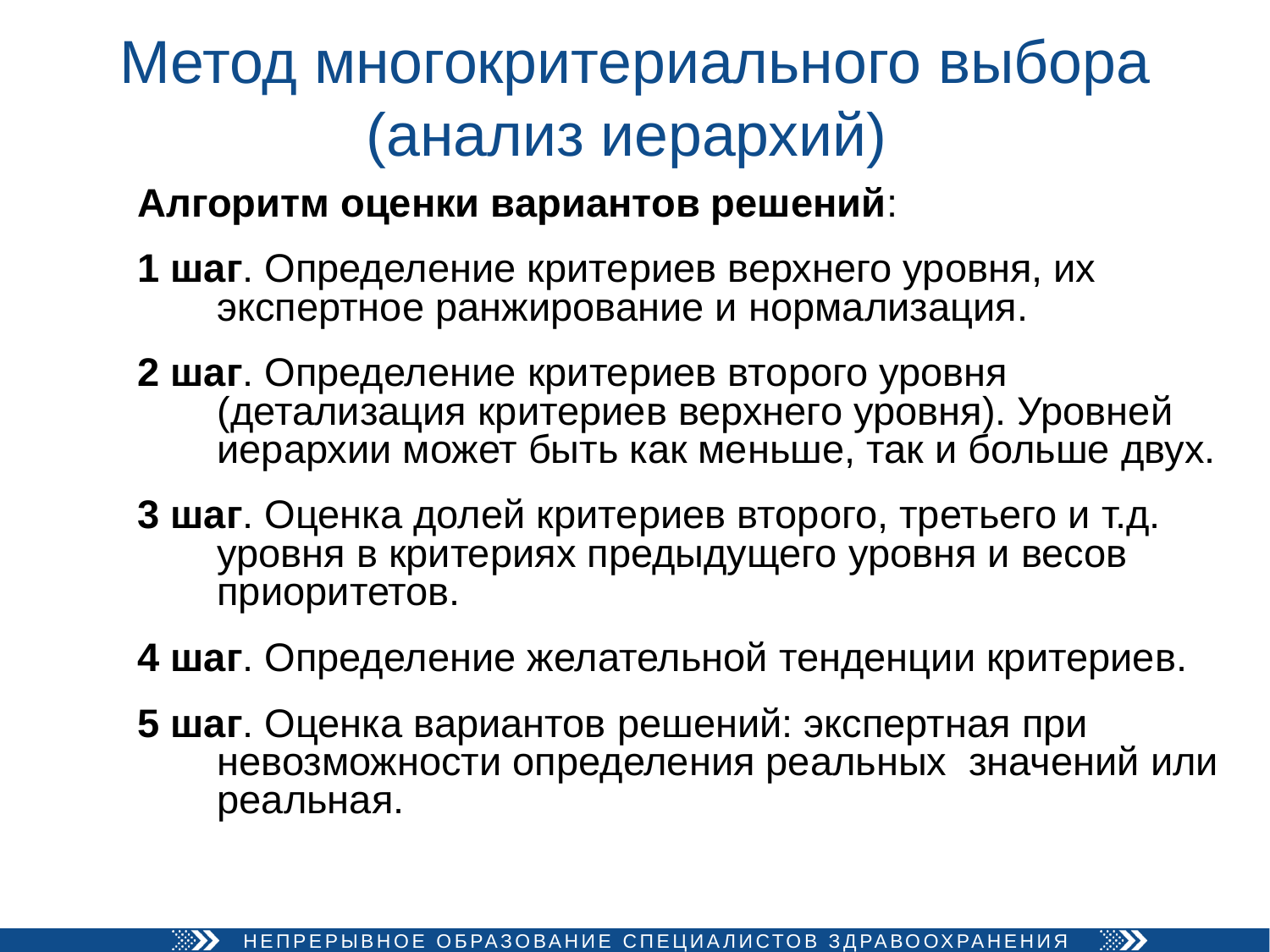

# Метод многокритериального выбора (анализ иерархий)
Алгоритм оценки вариантов решений:
1 шаг. Определение критериев верхнего уровня, их экспертное ранжирование и нормализация.
2 шаг. Определение критериев второго уровня (детализация критериев верхнего уровня). Уровней иерархии может быть как меньше, так и больше двух.
3 шаг. Оценка долей критериев второго, третьего и т.д. уровня в критериях предыдущего уровня и весов приоритетов.
4 шаг. Определение желательной тенденции критериев.
5 шаг. Оценка вариантов решений: экспертная при невозможности определения реальных  значений или реальная.